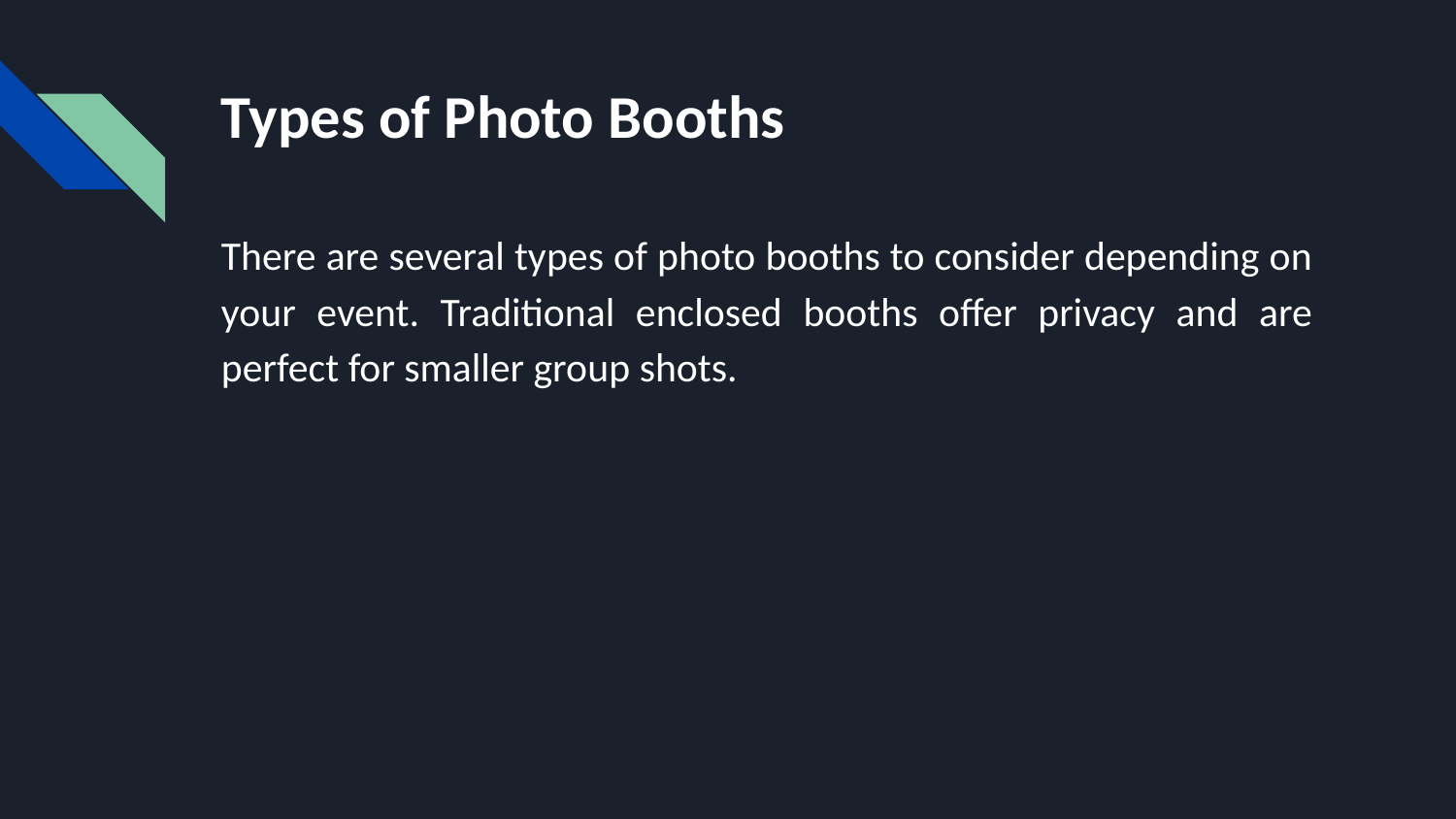

# Types of Photo Booths

There are several types of photo booths to consider depending on your event. Traditional enclosed booths offer privacy and are perfect for smaller group shots.